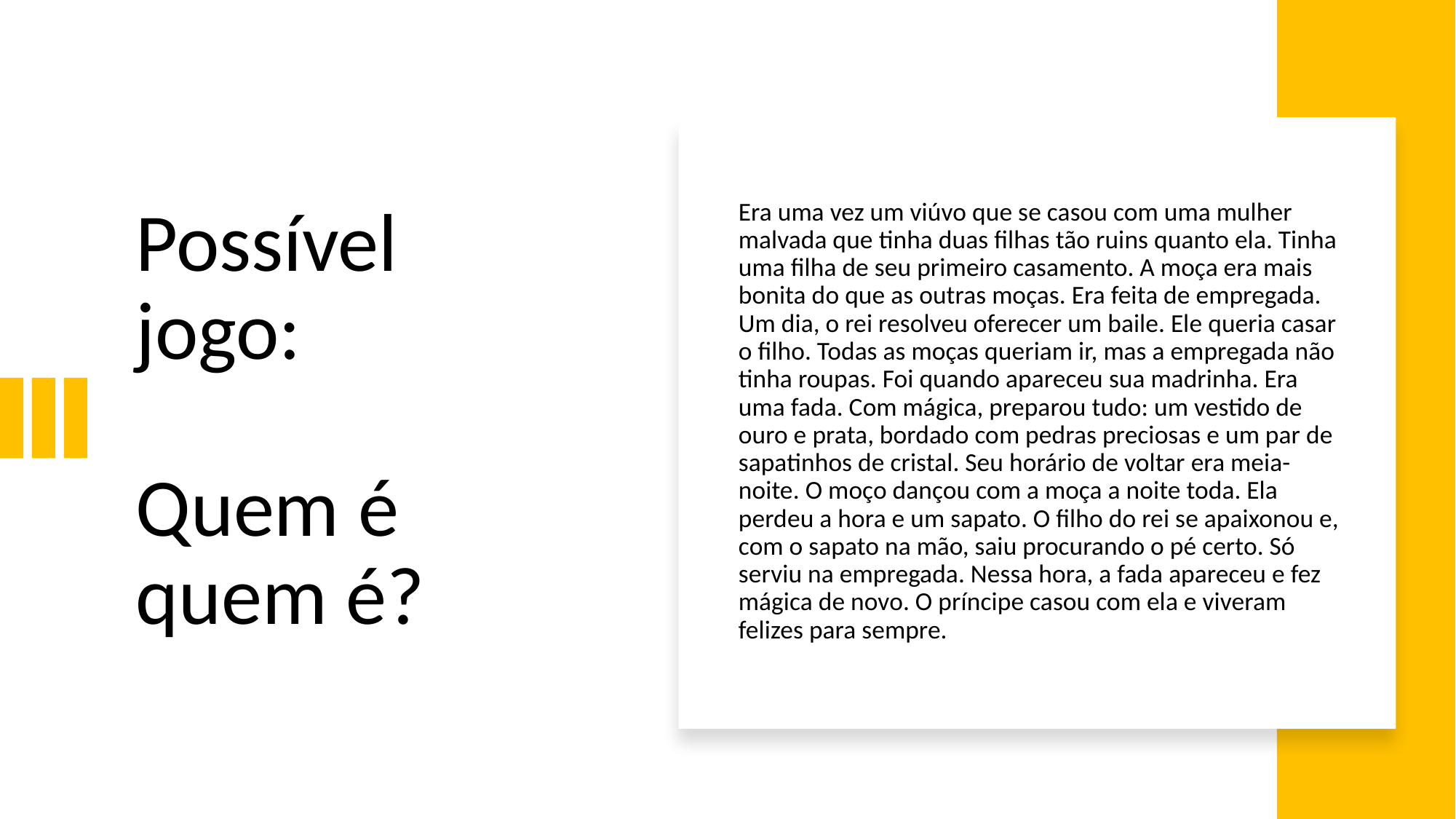

# Possível jogo: Quem é quem é?
Era uma vez um viúvo que se casou com uma mulher malvada que tinha duas filhas tão ruins quanto ela. Tinha uma filha de seu primeiro casamento. A moça era mais bonita do que as outras moças. Era feita de empregada. Um dia, o rei resolveu oferecer um baile. Ele queria casar o filho. Todas as moças queriam ir, mas a empregada não tinha roupas. Foi quando apareceu sua madrinha. Era uma fada. Com mágica, preparou tudo: um vestido de ouro e prata, bordado com pedras preciosas e um par de sapatinhos de cristal. Seu horário de voltar era meia-noite. O moço dançou com a moça a noite toda. Ela perdeu a hora e um sapato. O filho do rei se apaixonou e, com o sapato na mão, saiu procurando o pé certo. Só serviu na empregada. Nessa hora, a fada apareceu e fez mágica de novo. O príncipe casou com ela e viveram felizes para sempre.